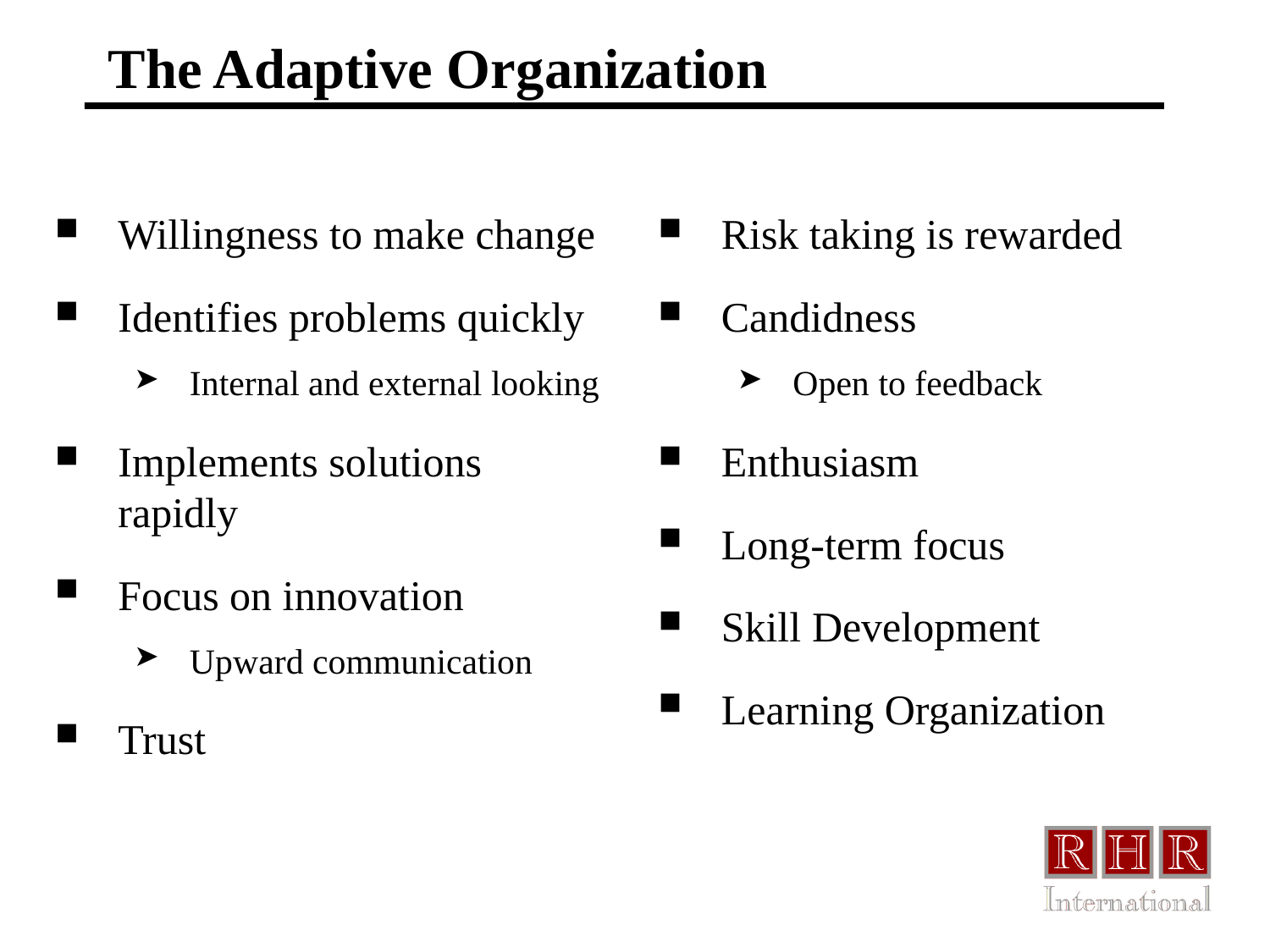

# The Adaptive Organization
Willingness to make change
Identifies problems quickly
Internal and external looking
Implements solutions rapidly
Focus on innovation
Upward communication
Trust
Risk taking is rewarded
Candidness
Open to feedback
Enthusiasm
Long-term focus
Skill Development
Learning Organization